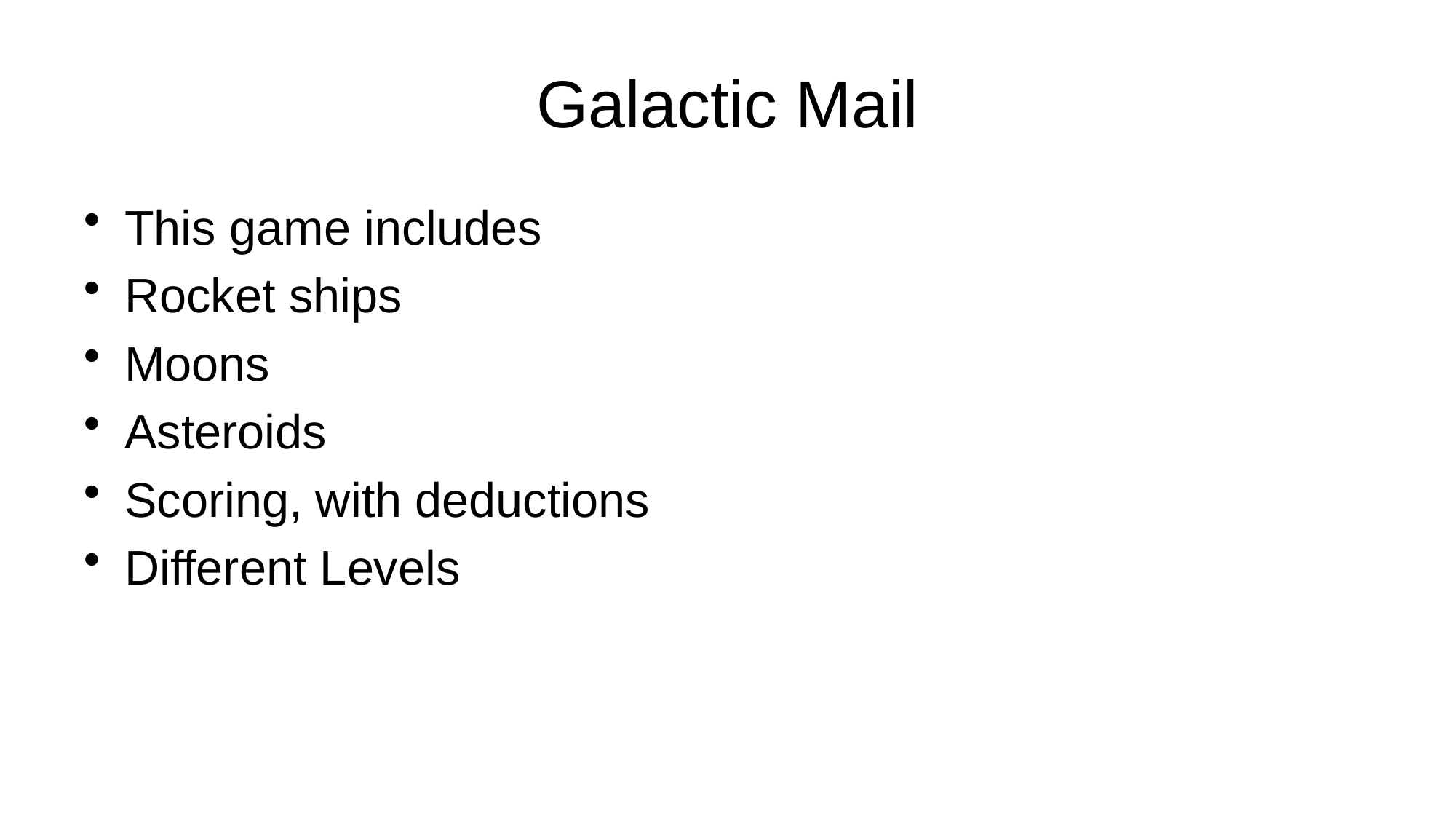

# Galactic Mail
This game includes
Rocket ships
Moons
Asteroids
Scoring, with deductions
Different Levels